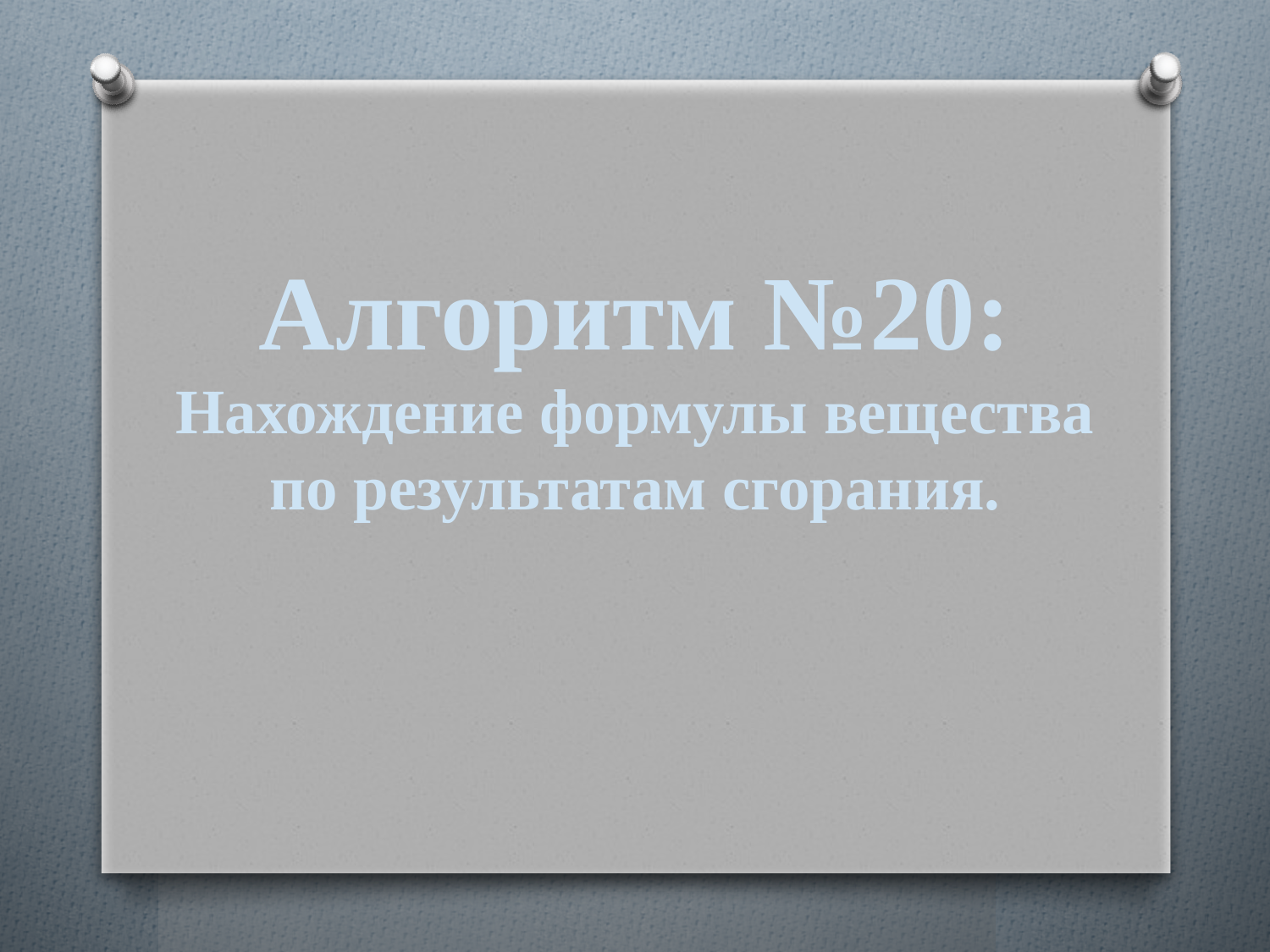

Алгоритм №20:
Нахождение формулы вещества
по результатам сгорания.